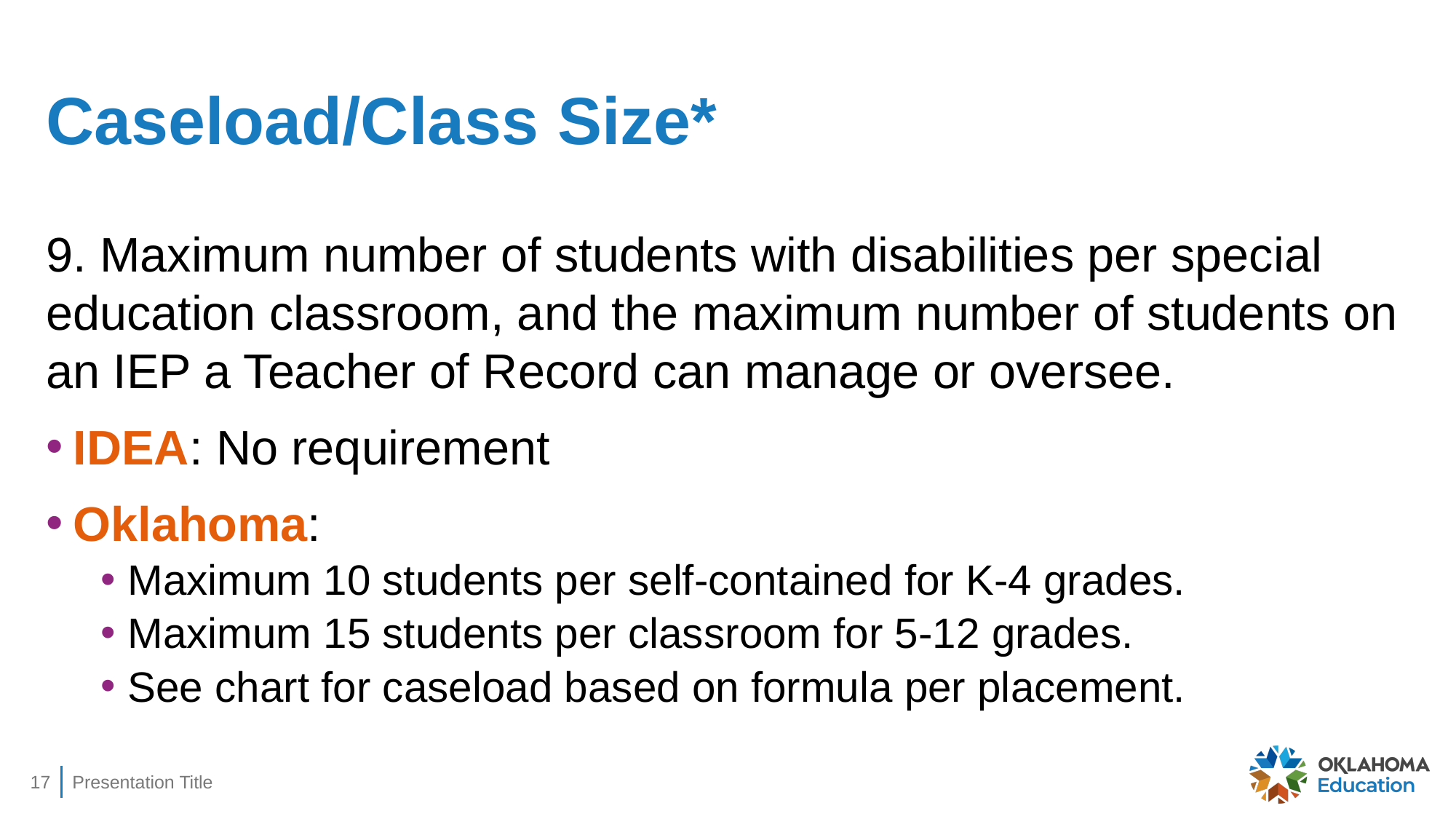

# Caseload/Class Size*
9. Maximum number of students with disabilities per special education classroom, and the maximum number of students on an IEP a Teacher of Record can manage or oversee.
IDEA: No requirement
Oklahoma:
Maximum 10 students per self-contained for K-4 grades.
Maximum 15 students per classroom for 5-12 grades.
See chart for caseload based on formula per placement.

17
Presentation Title